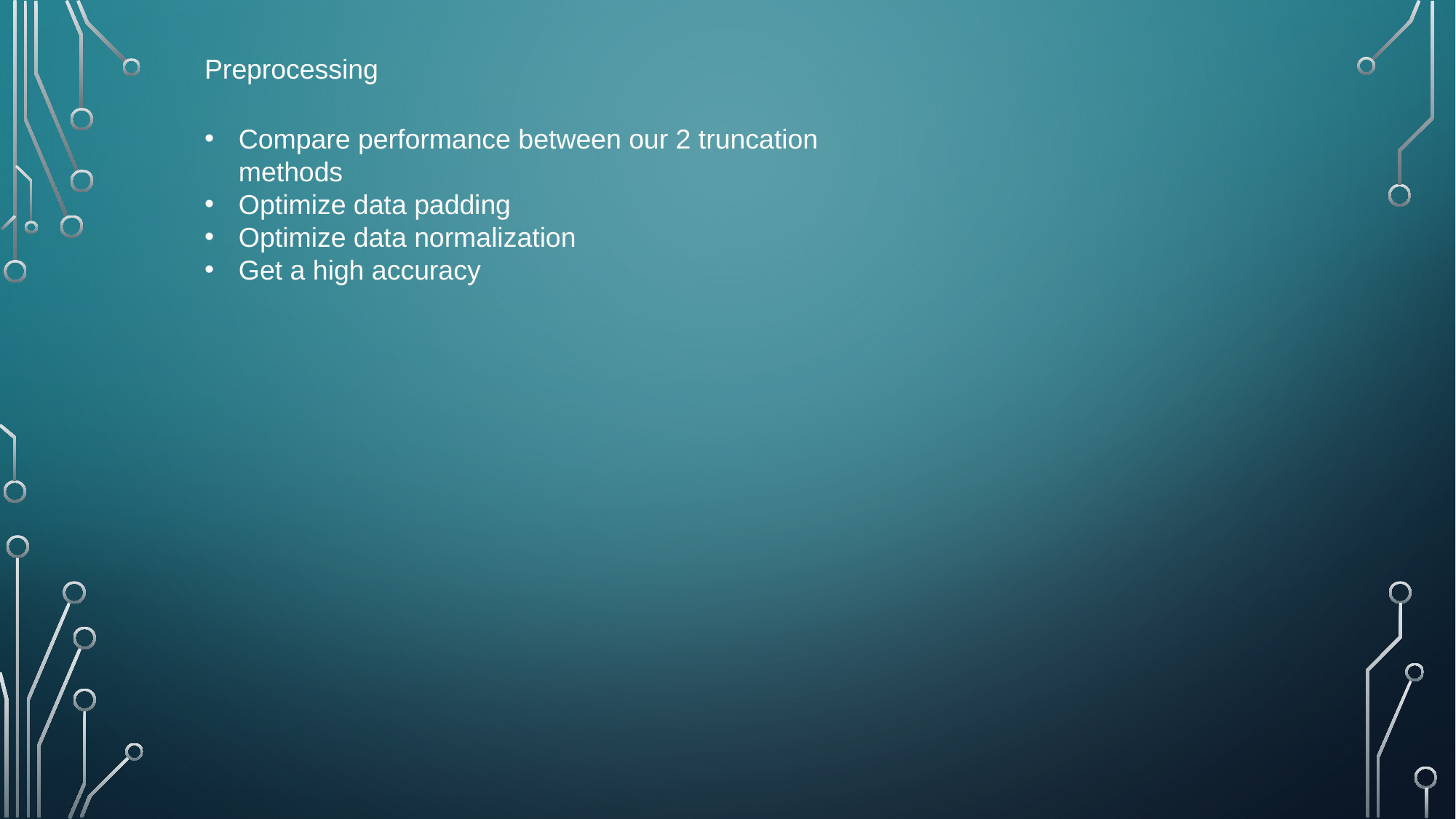

Preprocessing
Compare performance between our 2 truncation methods
Optimize data padding
Optimize data normalization
Get a high accuracy